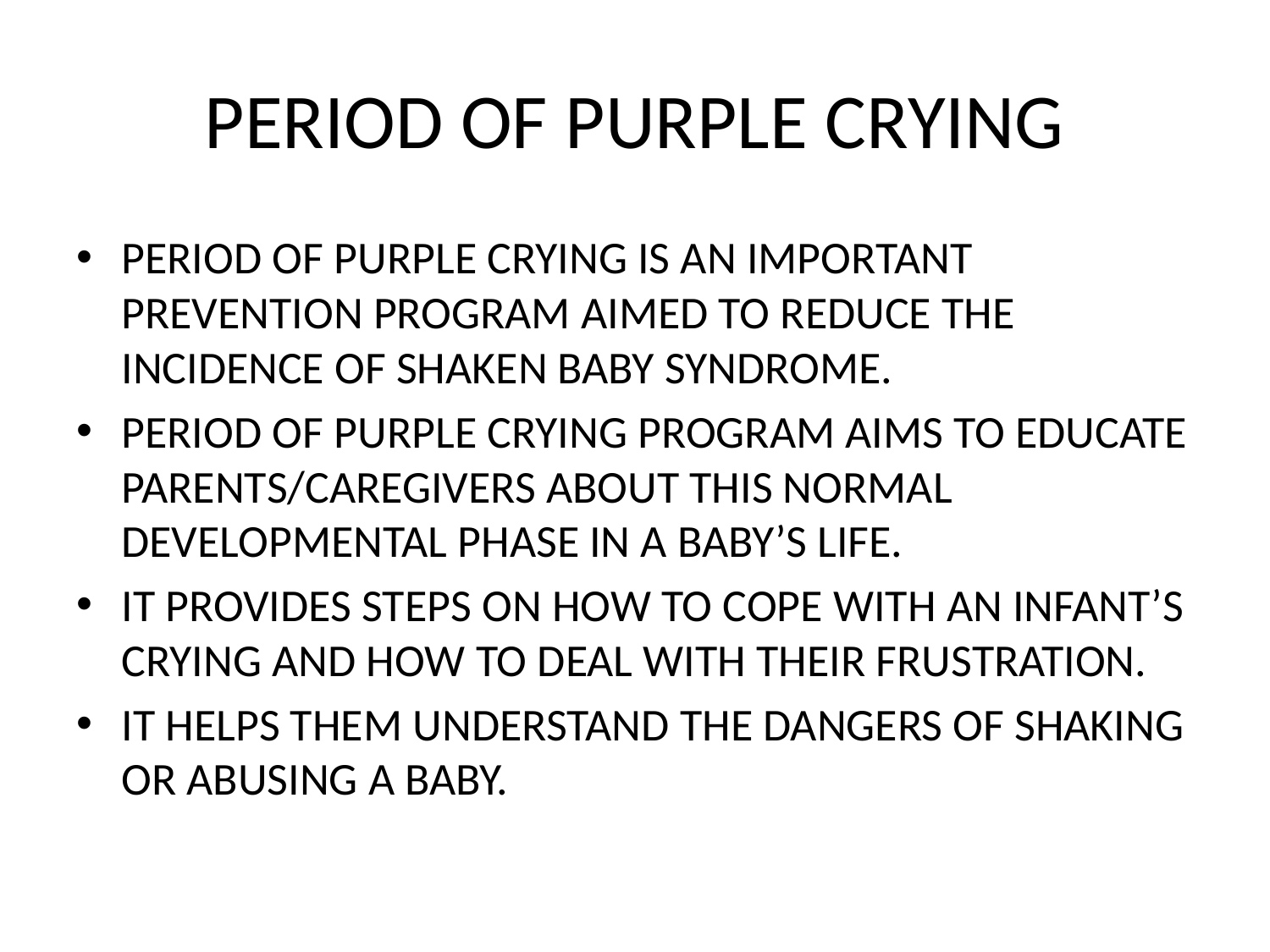

# PERIOD OF PURPLE CRYING
PERIOD OF PURPLE CRYING IS AN IMPORTANT PREVENTION PROGRAM AIMED TO REDUCE THE INCIDENCE OF SHAKEN BABY SYNDROME.
PERIOD OF PURPLE CRYING PROGRAM AIMS TO EDUCATE PARENTS/CAREGIVERS ABOUT THIS NORMAL DEVELOPMENTAL PHASE IN A BABY’S LIFE.
IT PROVIDES STEPS ON HOW TO COPE WITH AN INFANT’S CRYING AND HOW TO DEAL WITH THEIR FRUSTRATION.
IT HELPS THEM UNDERSTAND THE DANGERS OF SHAKING OR ABUSING A BABY.